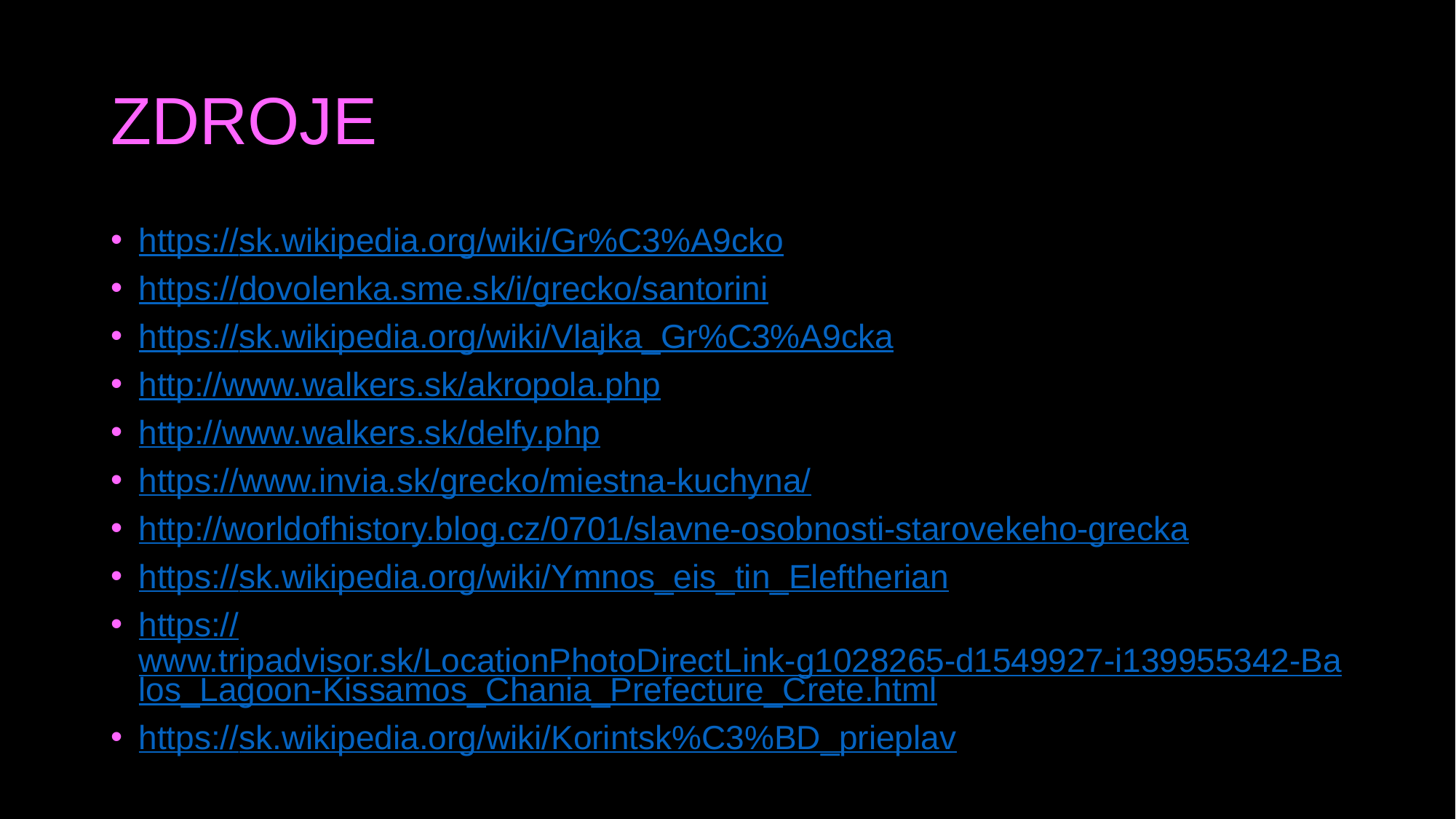

# ZDROJE
https://sk.wikipedia.org/wiki/Gr%C3%A9cko
https://dovolenka.sme.sk/i/grecko/santorini
https://sk.wikipedia.org/wiki/Vlajka_Gr%C3%A9cka
http://www.walkers.sk/akropola.php
http://www.walkers.sk/delfy.php
https://www.invia.sk/grecko/miestna-kuchyna/
http://worldofhistory.blog.cz/0701/slavne-osobnosti-starovekeho-grecka
https://sk.wikipedia.org/wiki/Ymnos_eis_tin_Eleftherian
https://www.tripadvisor.sk/LocationPhotoDirectLink-g1028265-d1549927-i139955342-Balos_Lagoon-Kissamos_Chania_Prefecture_Crete.html
https://sk.wikipedia.org/wiki/Korintsk%C3%BD_prieplav